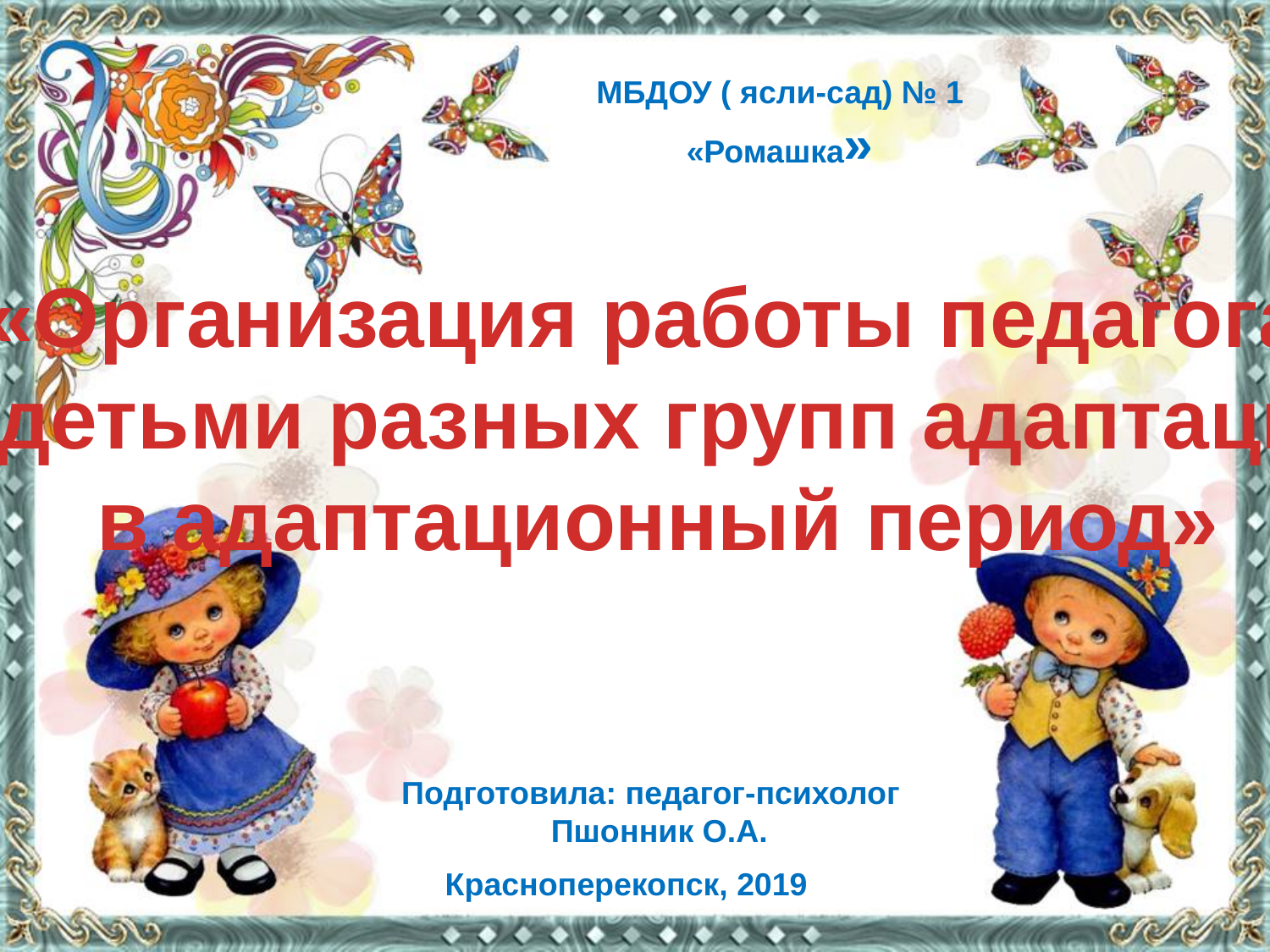

МБДОУ ( ясли-сад) № 1 «Ромашка»
«Организация работы педагога
с детьми разных групп адаптации
в адаптационный период»
Подготовила: педагог-психолог   Пшонник О.А.
Красноперекопск, 2019